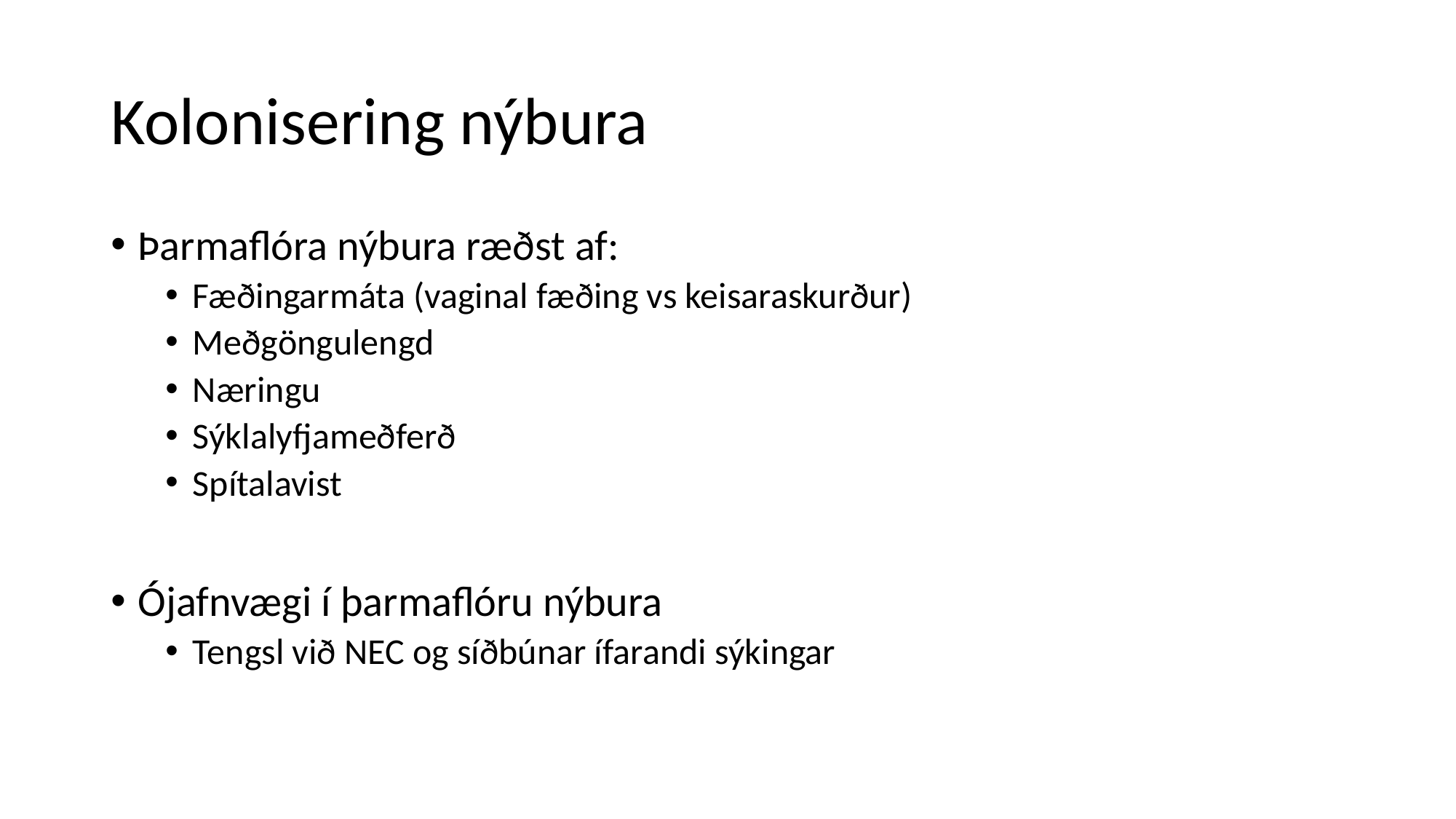

# Kolonisering nýbura
Þarmaflóra nýbura ræðst af:
Fæðingarmáta (vaginal fæðing vs keisaraskurður)
Meðgöngulengd
Næringu
Sýklalyfjameðferð
Spítalavist

Ójafnvægi í þarmaflóru nýbura
Tengsl við NEC og síðbúnar ífarandi sýkingar